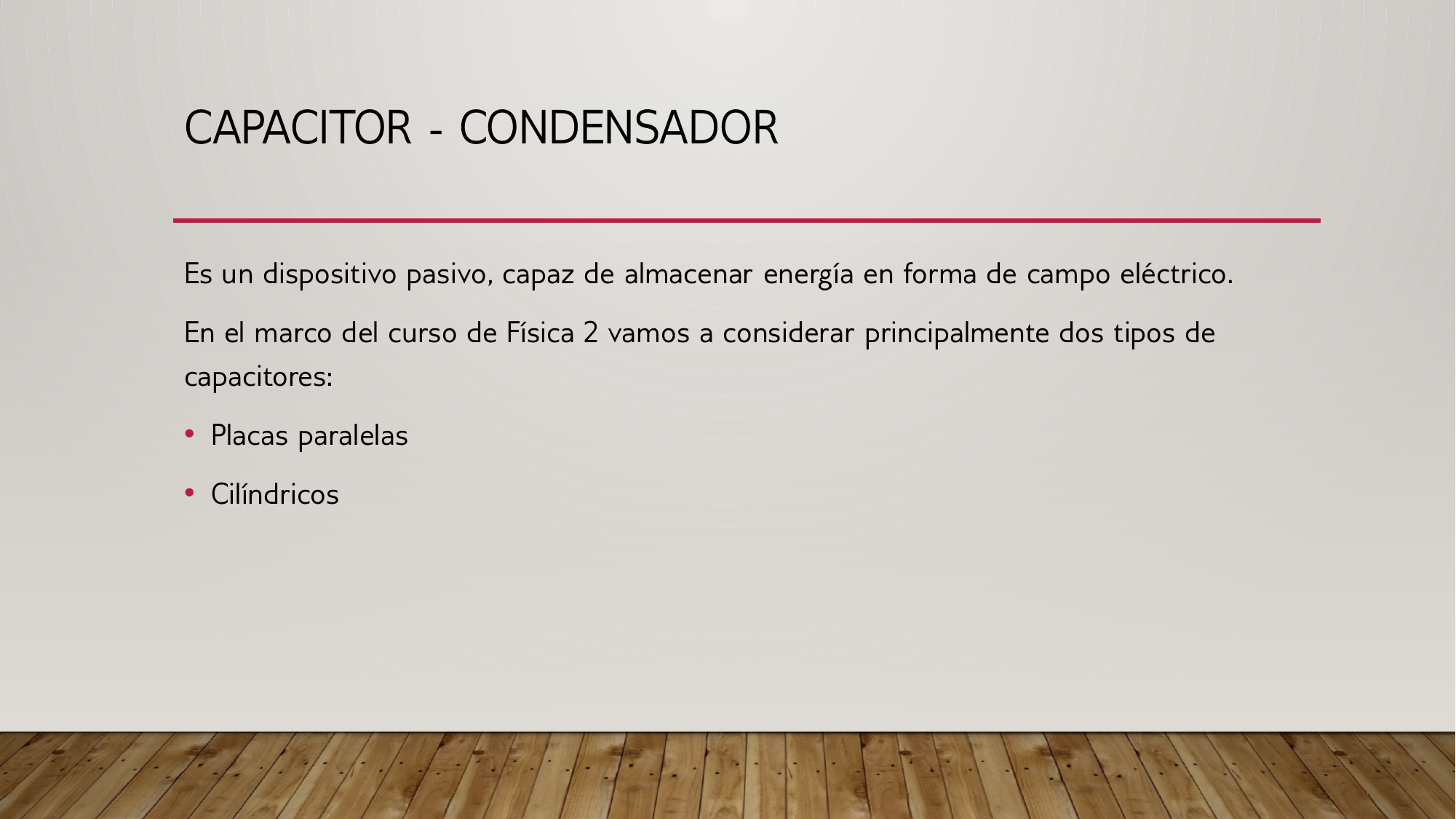

# Capacitor - Condensador
Es un dispositivo pasivo, capaz de almacenar energía en forma de campo eléctrico.
En el marco del curso de Física 2 vamos a considerar principalmente dos tipos de capacitores:
Placas paralelas
Cilíndricos